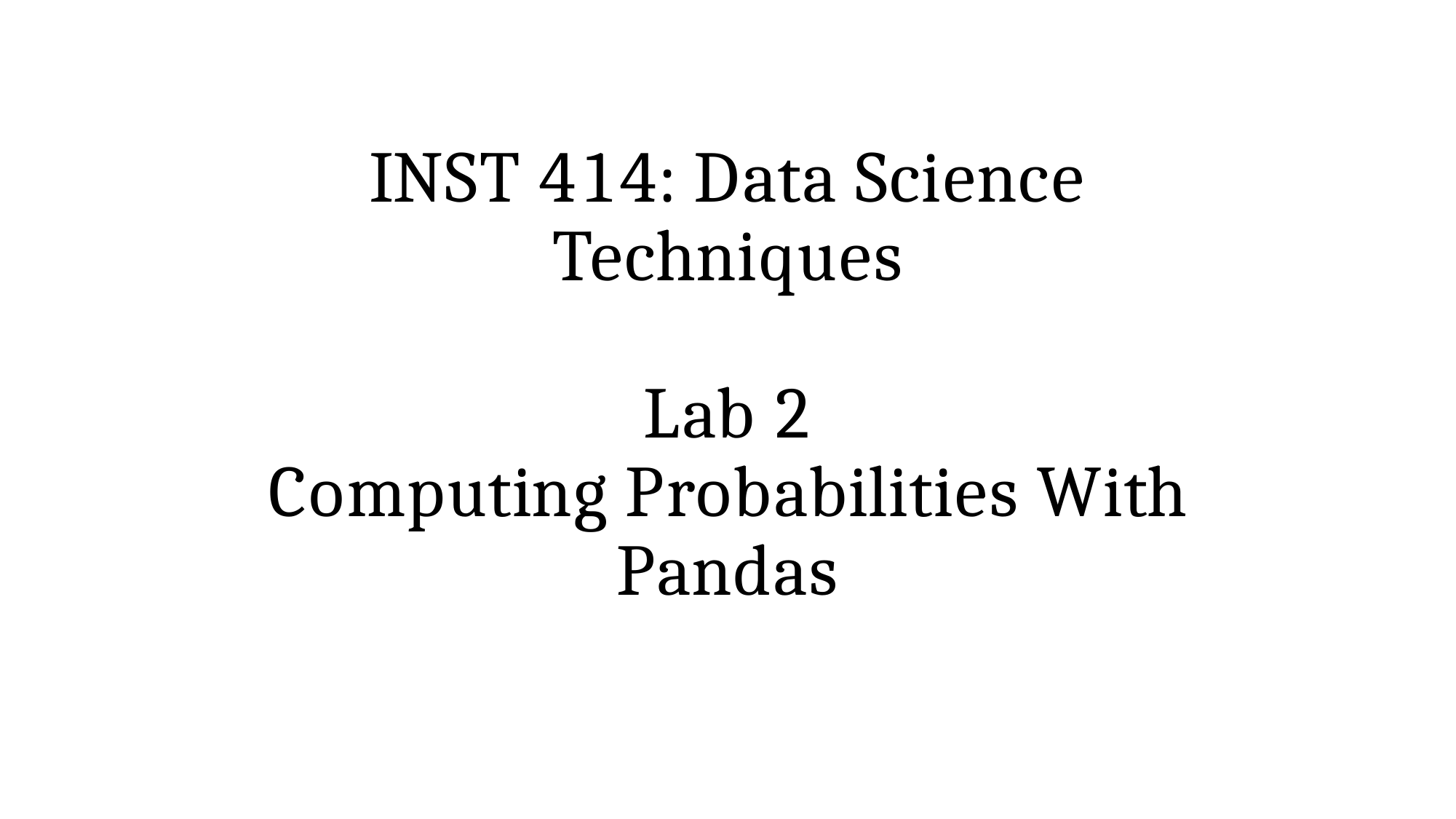

# INST 414: Data Science Techniques Lab 2 Computing Probabilities With Pandas